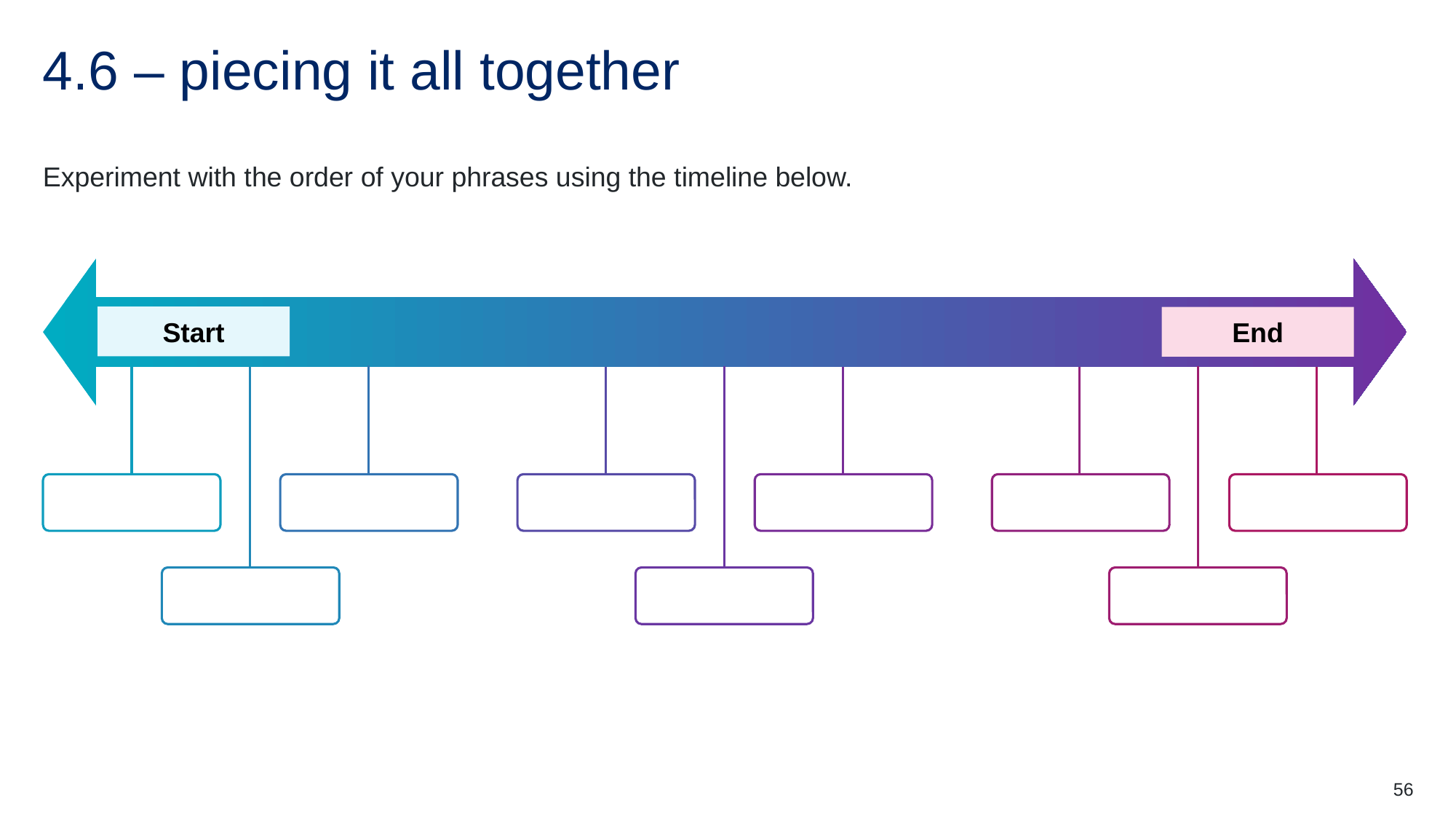

# 4.6 – piecing it all together
Experiment with the order of your phrases using the timeline below.

Start
End

56